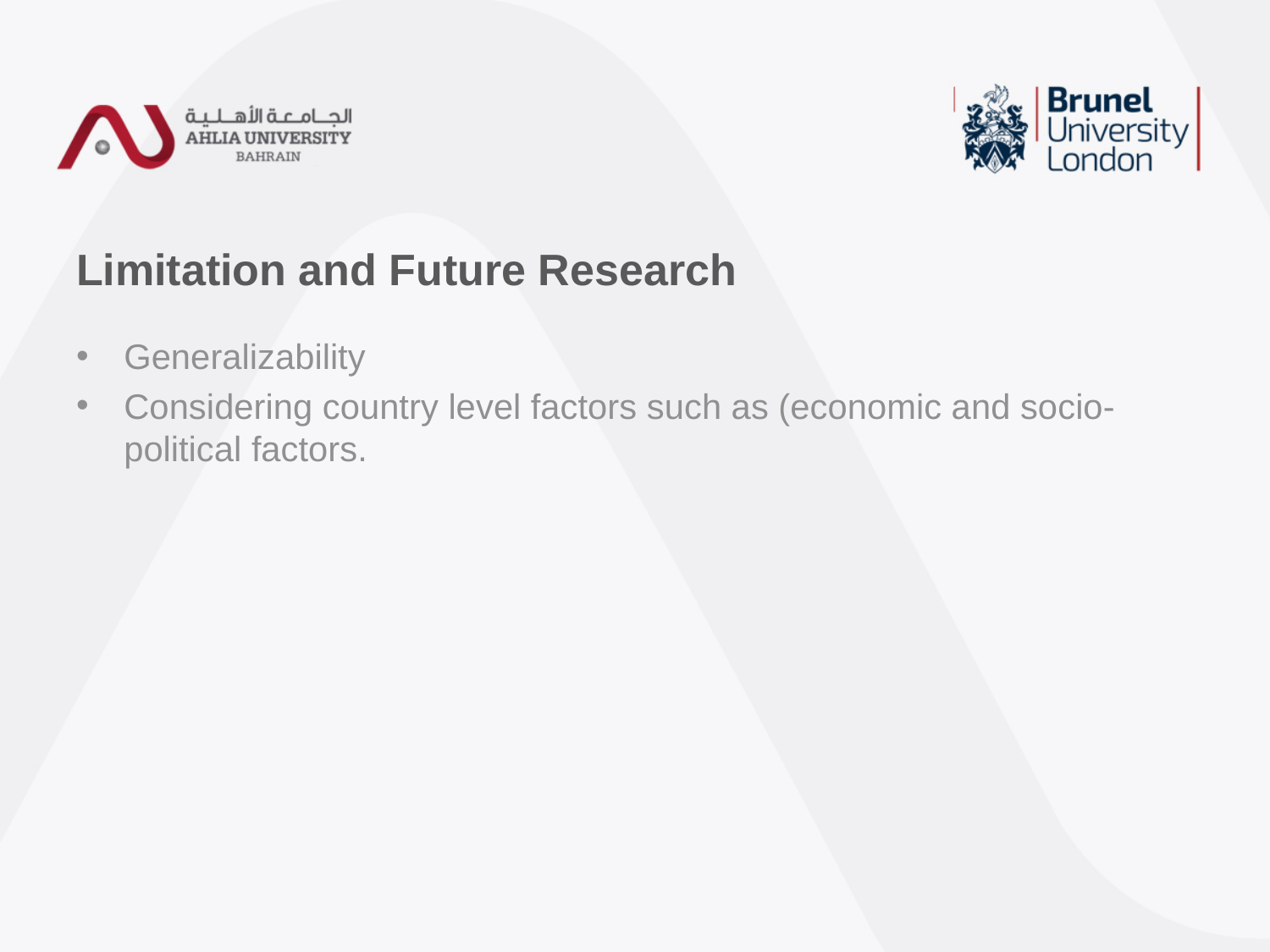

# Limitation and Future Research
Generalizability
Considering country level factors such as (economic and socio-political factors.